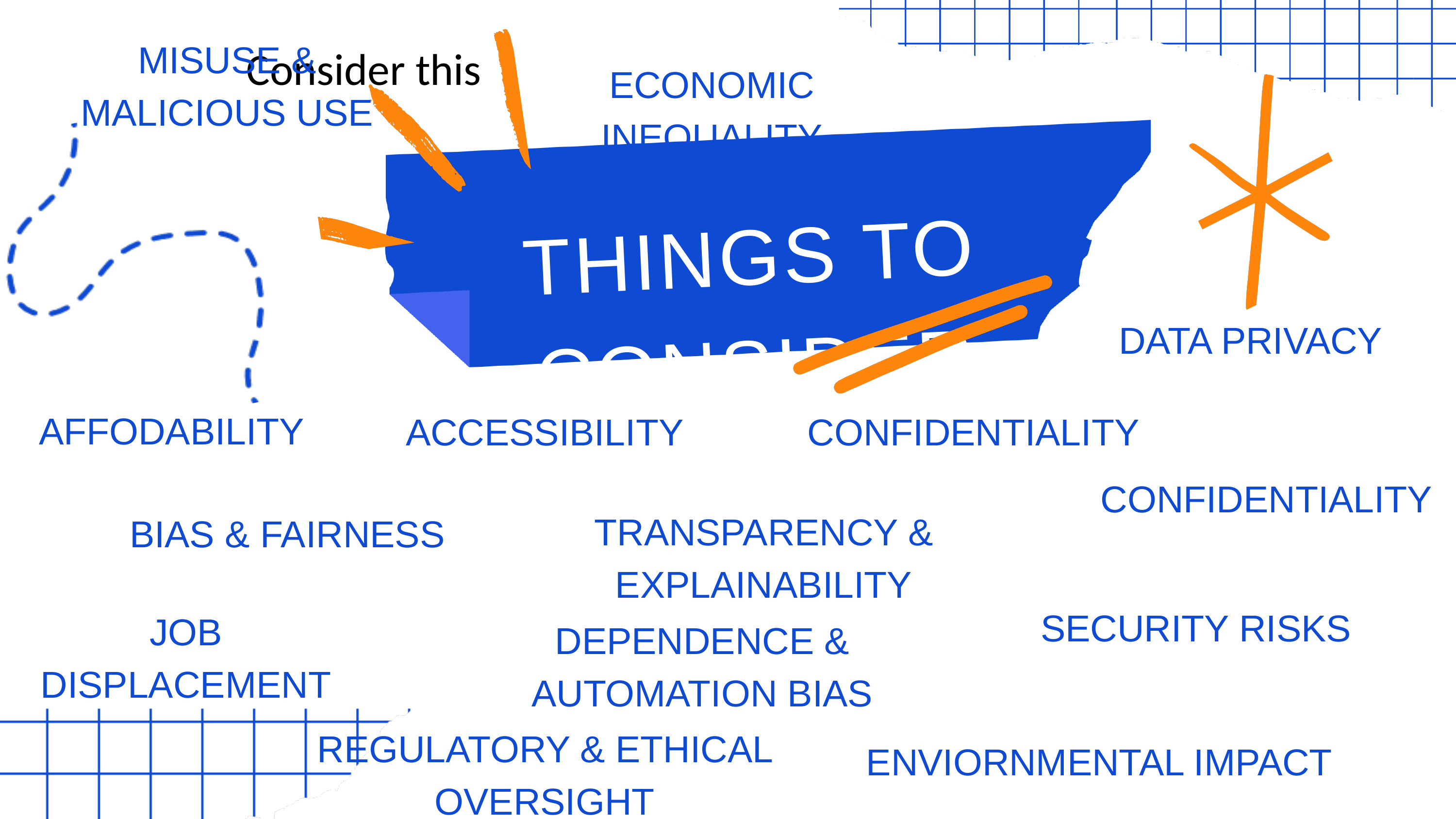

MISUSE & MALICIOUS USE

ECONOMIC INEQUALITY

THINGS TO CONSIDER

DATA PRIVACY
AFFODABILITY
ACCESSIBILITY
CONFIDENTIALITY
CONFIDENTIALITY
TRANSPARENCY & EXPLAINABILITY
BIAS & FAIRNESS
SECURITY RISKS
JOB DISPLACEMENT
DEPENDENCE & AUTOMATION BIAS

REGULATORY & ETHICAL OVERSIGHT
ENVIORNMENTAL IMPACT
# Consider this